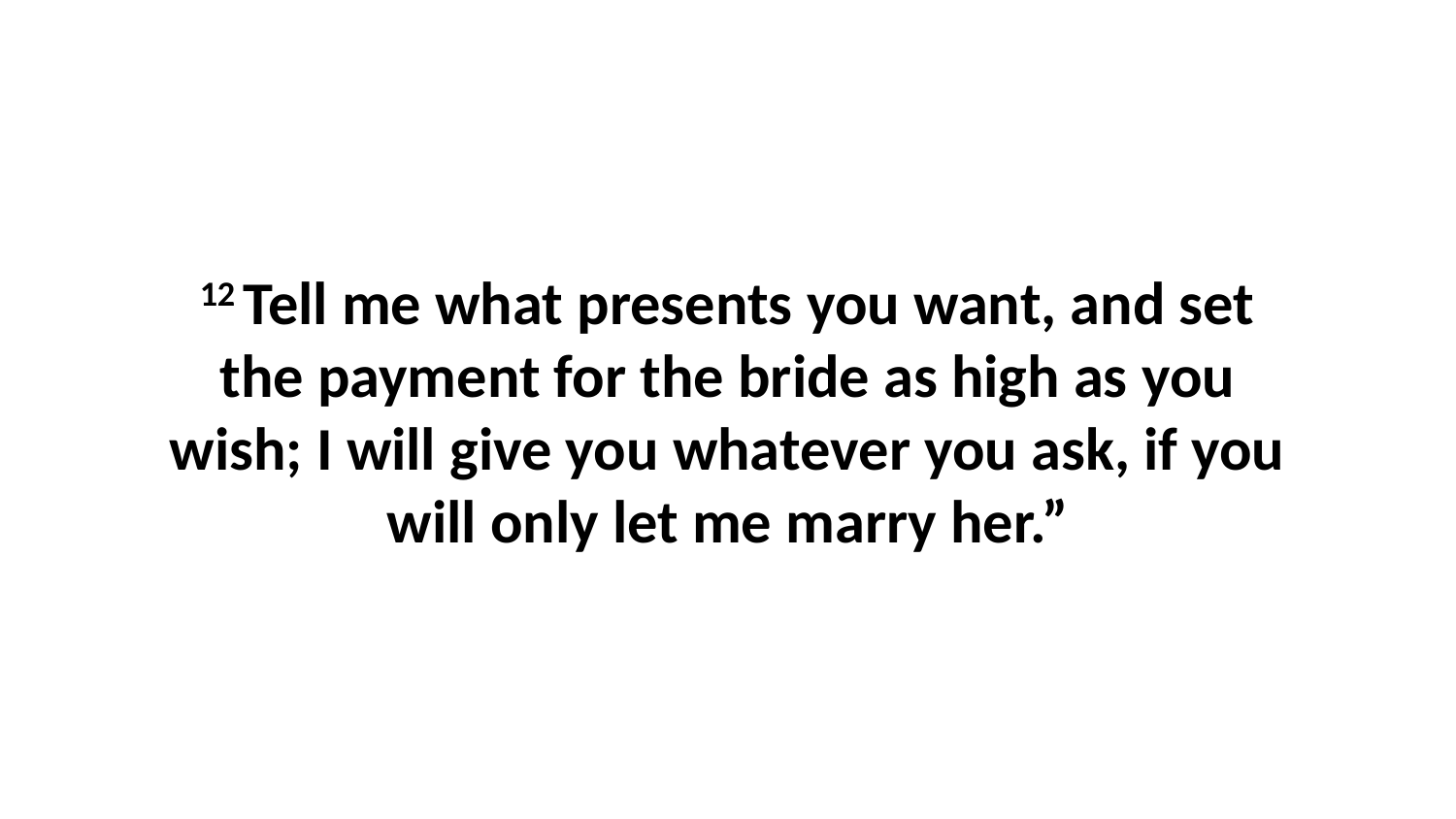

12 Tell me what presents you want, and set the payment for the bride as high as you wish; I will give you whatever you ask, if you will only let me marry her.”